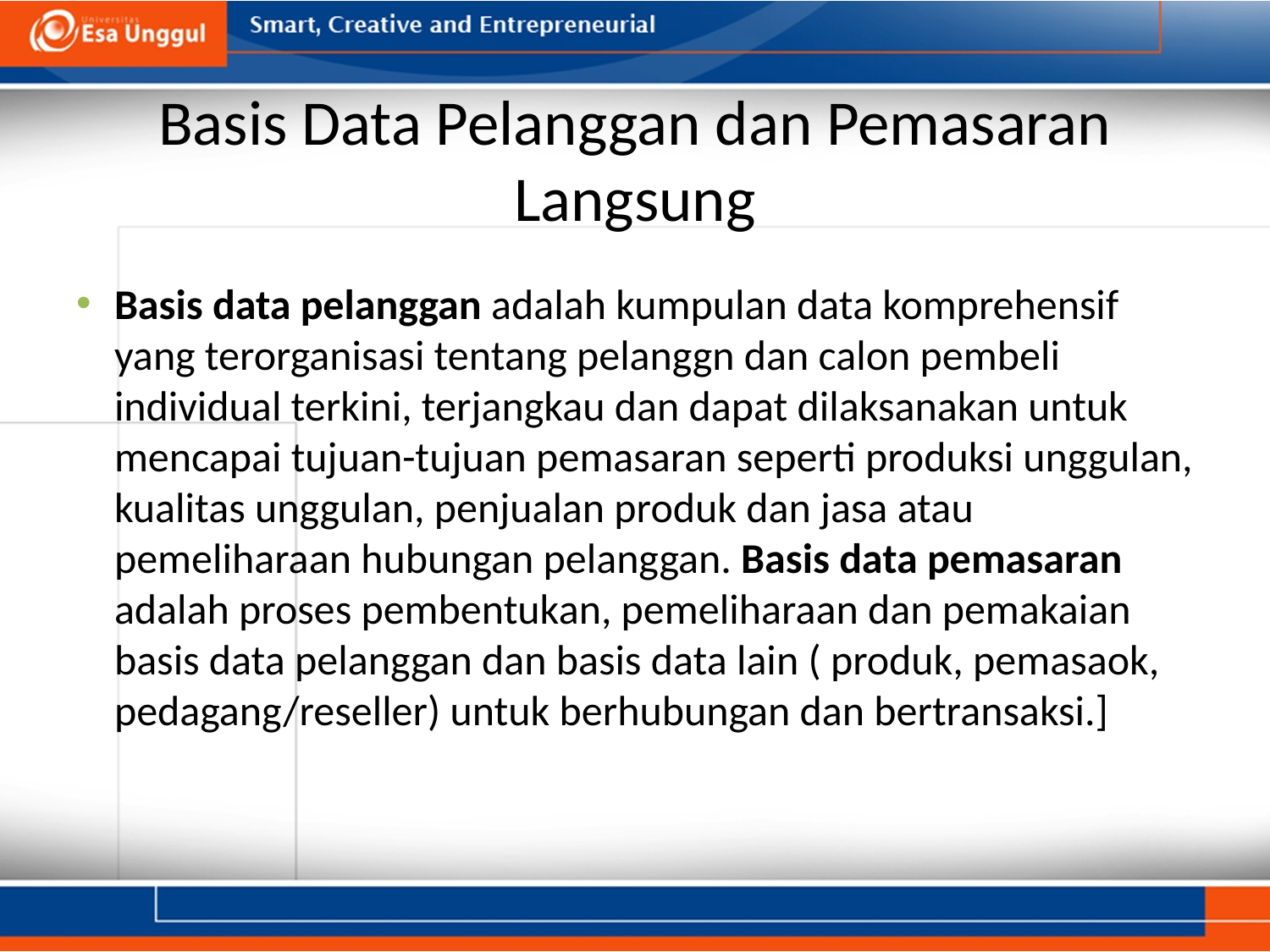

# Basis Data Pelanggan dan Pemasaran Langsung
Basis data pelanggan adalah kumpulan data komprehensif yang terorganisasi tentang pelanggn dan calon pembeli individual terkini, terjangkau dan dapat dilaksanakan untuk mencapai tujuan-tujuan pemasaran seperti produksi unggulan, kualitas unggulan, penjualan produk dan jasa atau pemeliharaan hubungan pelanggan. Basis data pemasaran adalah proses pembentukan, pemeliharaan dan pemakaian basis data pelanggan dan basis data lain ( produk, pemasaok, pedagang/reseller) untuk berhubungan dan bertransaksi.]